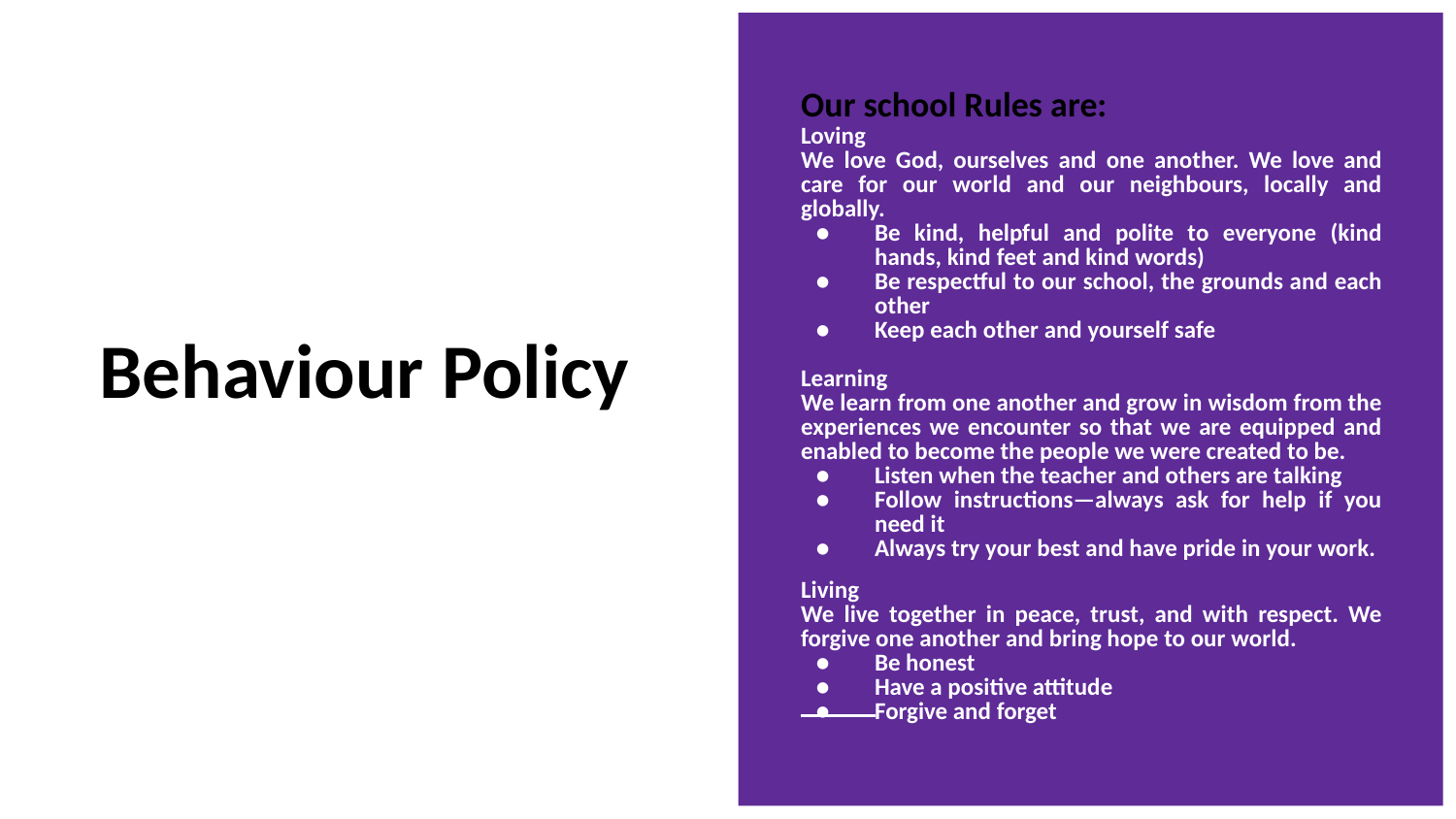

Our school Rules are:
Loving
We love God, ourselves and one another. We love and care for our world and our neighbours, locally and globally.
Be kind, helpful and polite to everyone (kind hands, kind feet and kind words)
Be respectful to our school, the grounds and each other
Keep each other and yourself safe
Learning
We learn from one another and grow in wisdom from the experiences we encounter so that we are equipped and enabled to become the people we were created to be.
Listen when the teacher and others are talking
Follow instructions—always ask for help if you need it
Always try your best and have pride in your work.
Living
We live together in peace, trust, and with respect. We forgive one another and bring hope to our world.
Be honest
Have a positive attitude
Forgive and forget
# Behaviour Policy